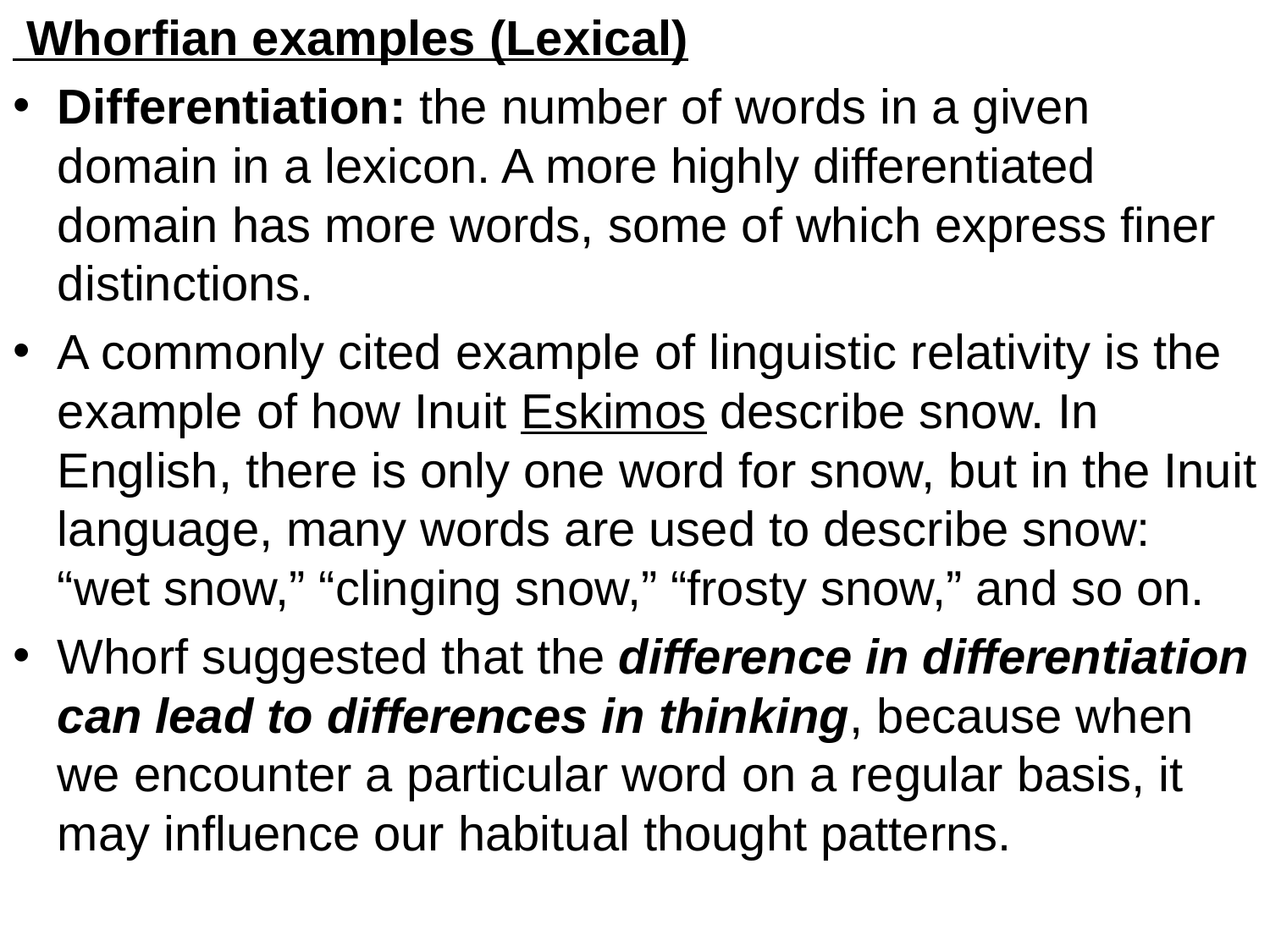

Whorfian examples (Lexical)
Differentiation: the number of words in a given domain in a lexicon. A more highly differentiated domain has more words, some of which express finer distinctions.
A commonly cited example of linguistic relativity is the example of how Inuit Eskimos describe snow. In English, there is only one word for snow, but in the Inuit language, many words are used to describe snow: “wet snow,” “clinging snow,” “frosty snow,” and so on.
Whorf suggested that the difference in differentiation can lead to differences in thinking, because when we encounter a particular word on a regular basis, it may influence our habitual thought patterns.